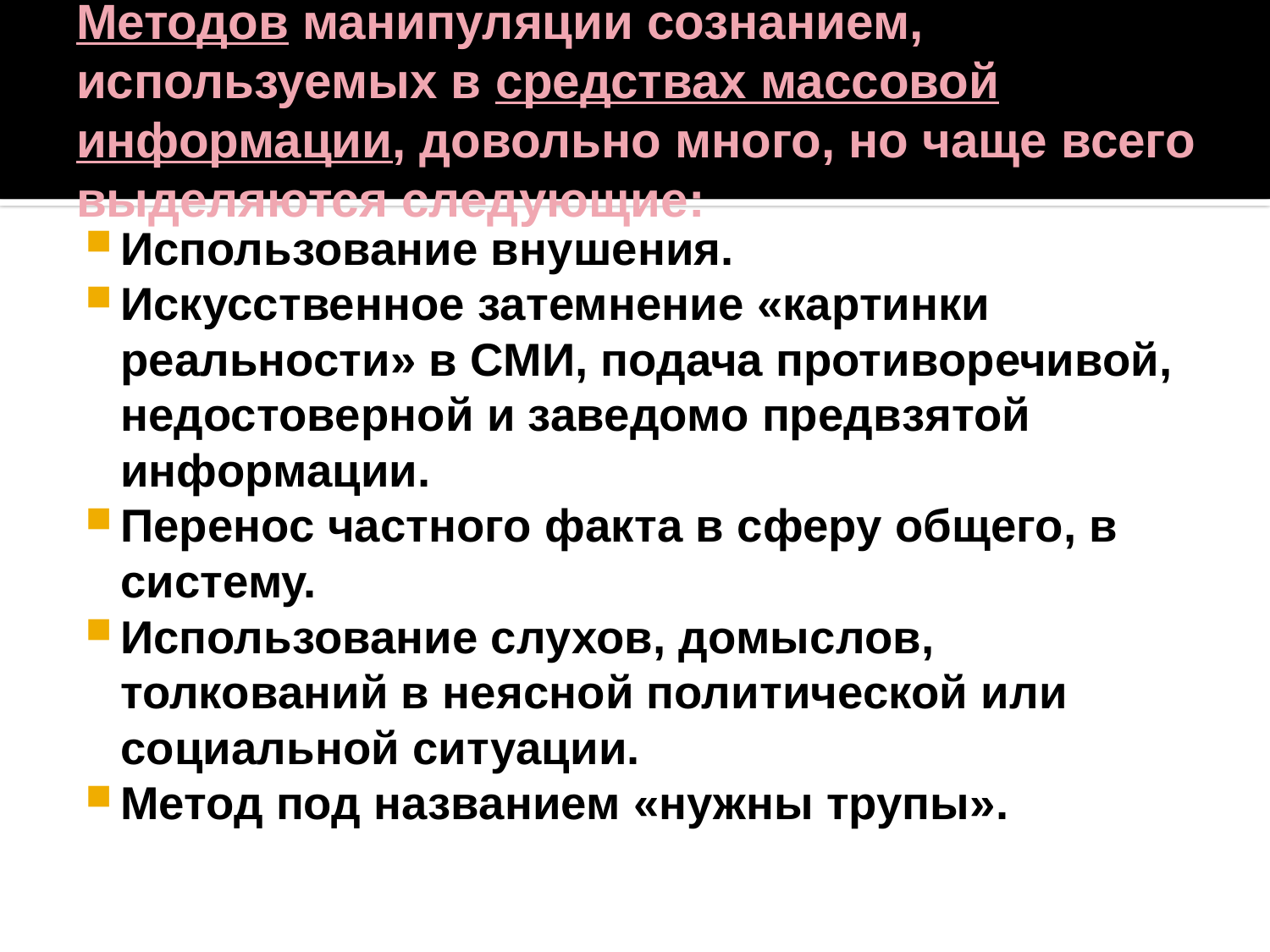

# Методов манипуляции сознанием, используемых в средствах массовой информации, довольно много, но чаще всего выделяются следующие:
Использование внушения.
Искусственное затемнение «картинки реальности» в СМИ, подача противоречивой, недостоверной и заведомо предвзятой информации.
Перенос частного факта в сферу общего, в систему.
Использование слухов, домыслов, толкований в неясной политической или социальной ситуации.
Метод под названием «нужны трупы».